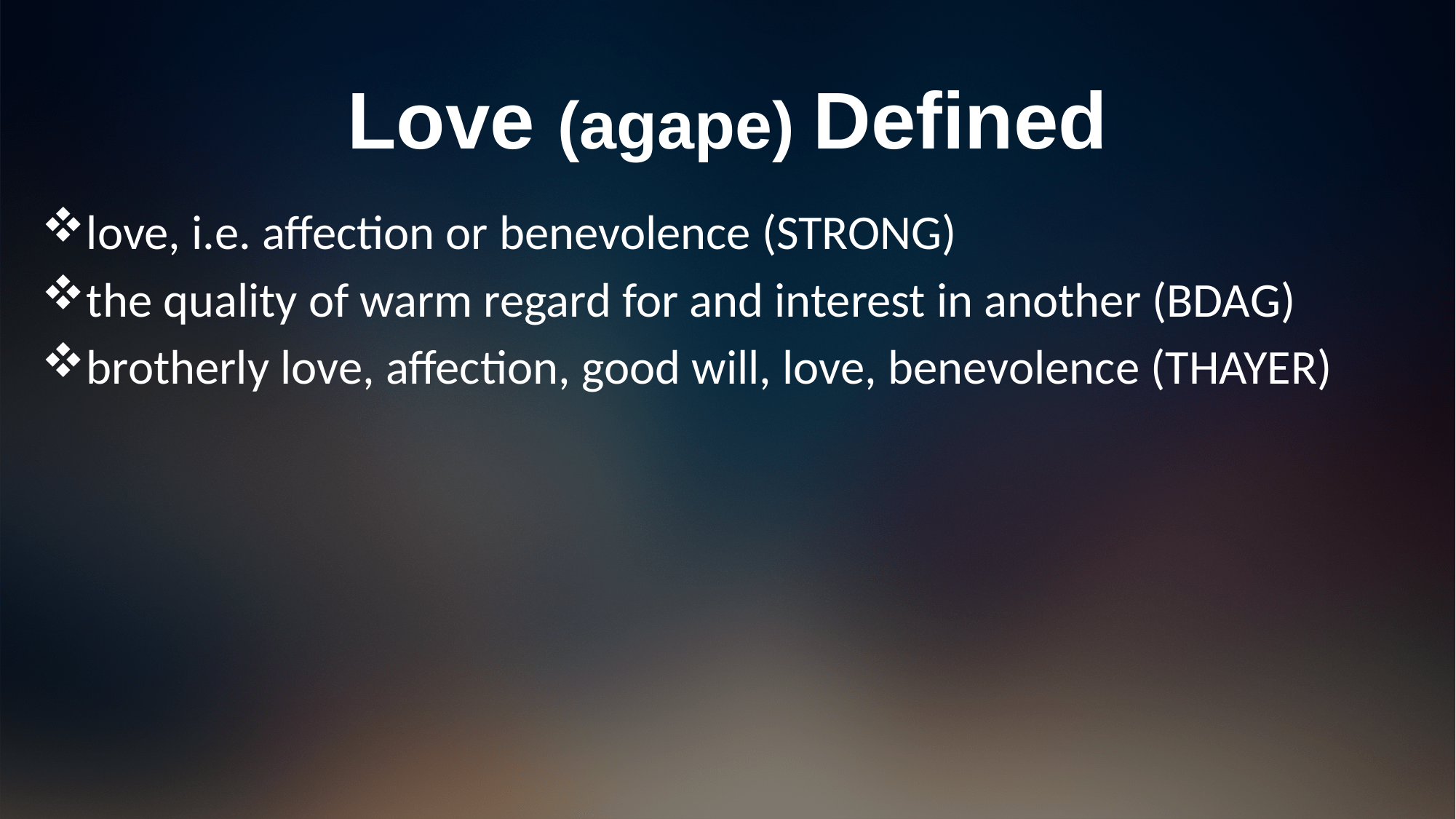

# Love (agape) Defined
love, i.e. affection or benevolence (STRONG)
the quality of warm regard for and interest in another (BDAG)
brotherly love, affection, good will, love, benevolence (THAYER)